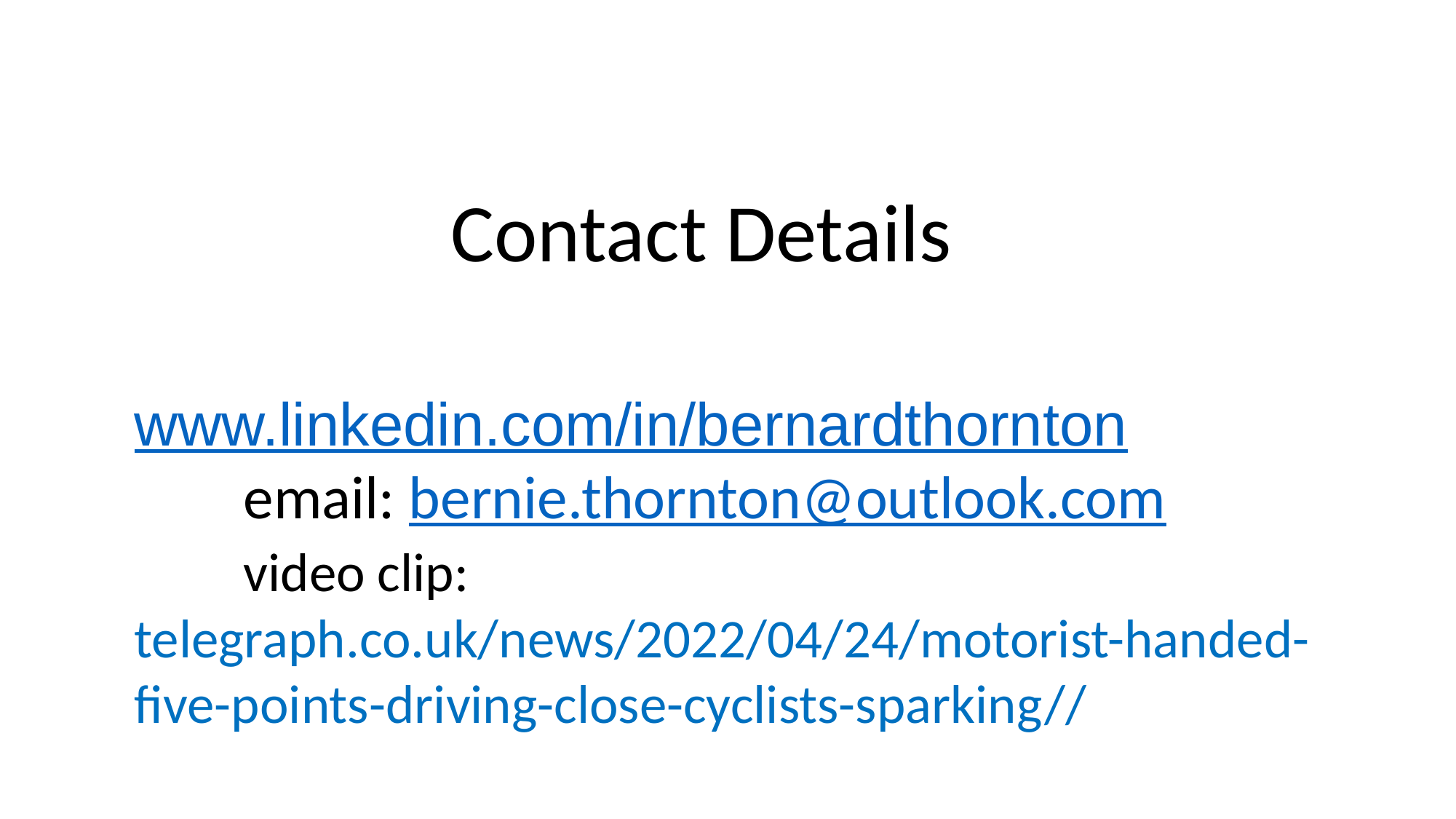

# Contact Details me
								www.linkedin.com/in/bernardthornton		email: bernie.thornton@outlook.com
	video clip: telegraph.co.uk/news/2022/04/24/motorist-handed-five-points-driving-close-cyclists-sparking//